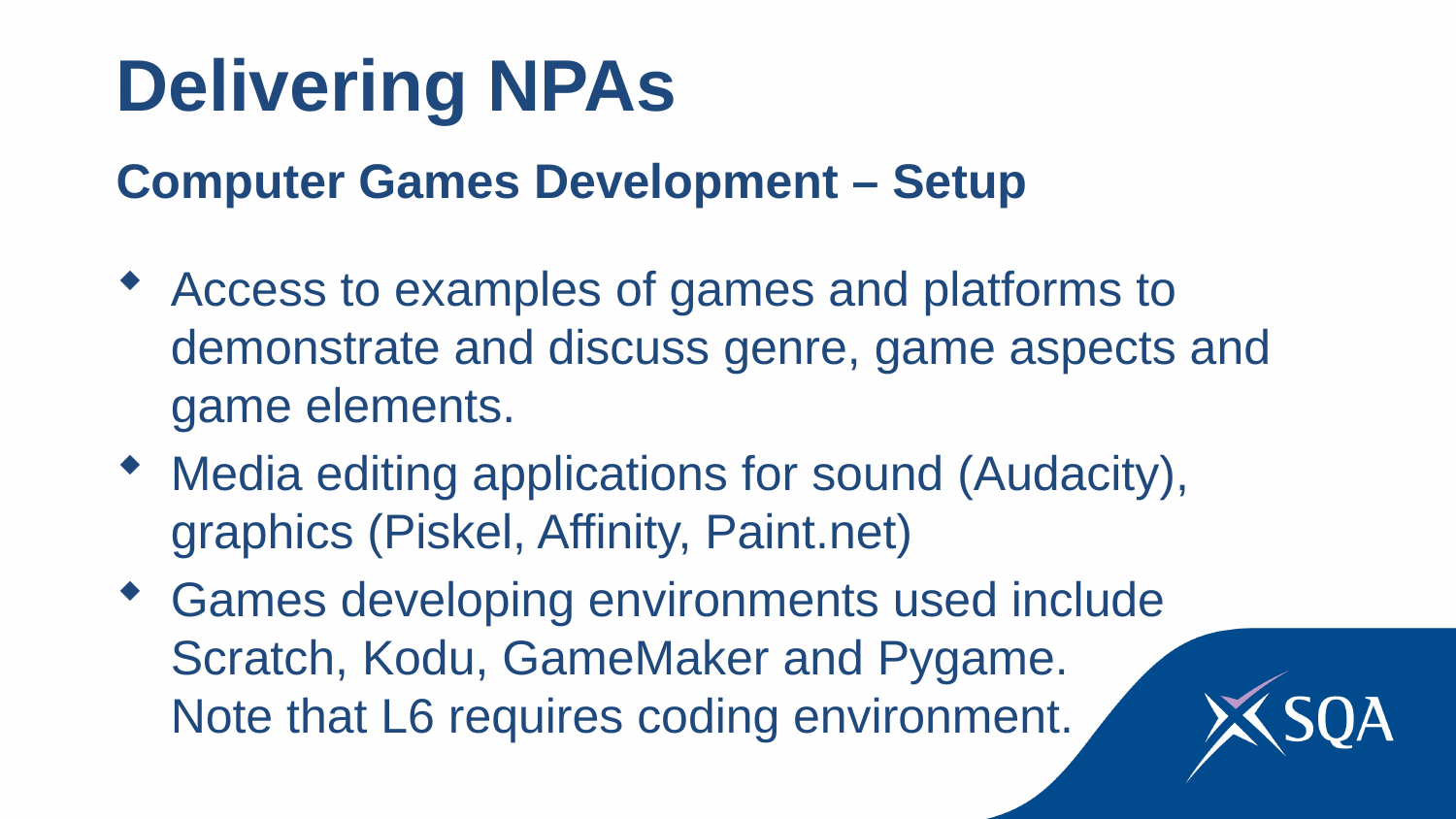

Delivering NPAs
Computer Games Development – Setup
Access to examples of games and platforms to demonstrate and discuss genre, game aspects and game elements.
Media editing applications for sound (Audacity), graphics (Piskel, Affinity, Paint.net)
Games developing environments used include Scratch, Kodu, GameMaker and Pygame.
Note that L6 requires coding environment.